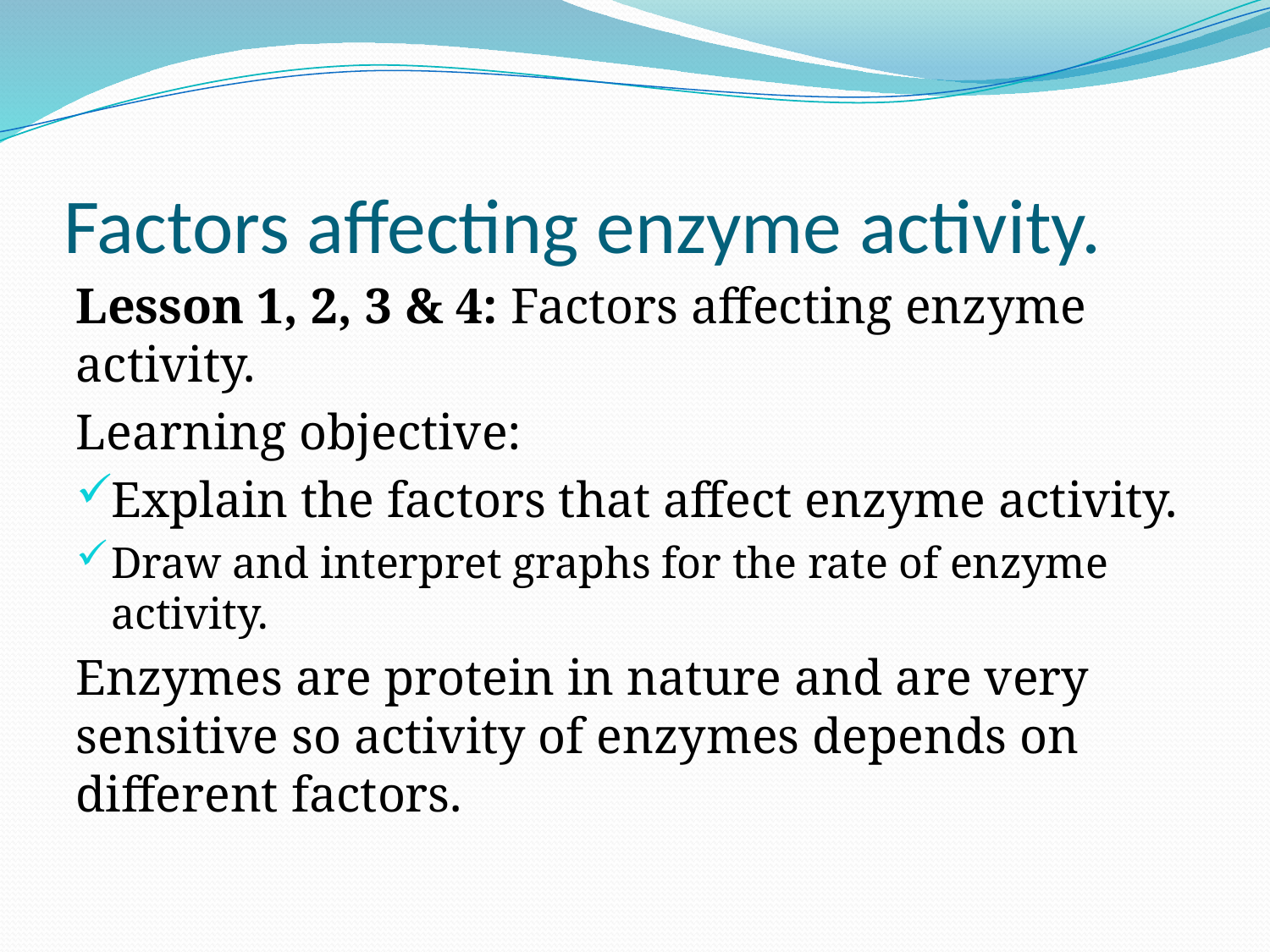

# Factors affecting enzyme activity.
Lesson 1, 2, 3 & 4: Factors affecting enzyme activity.
Learning objective:
Explain the factors that affect enzyme activity.
Draw and interpret graphs for the rate of enzyme activity.
Enzymes are protein in nature and are very sensitive so activity of enzymes depends on different factors.